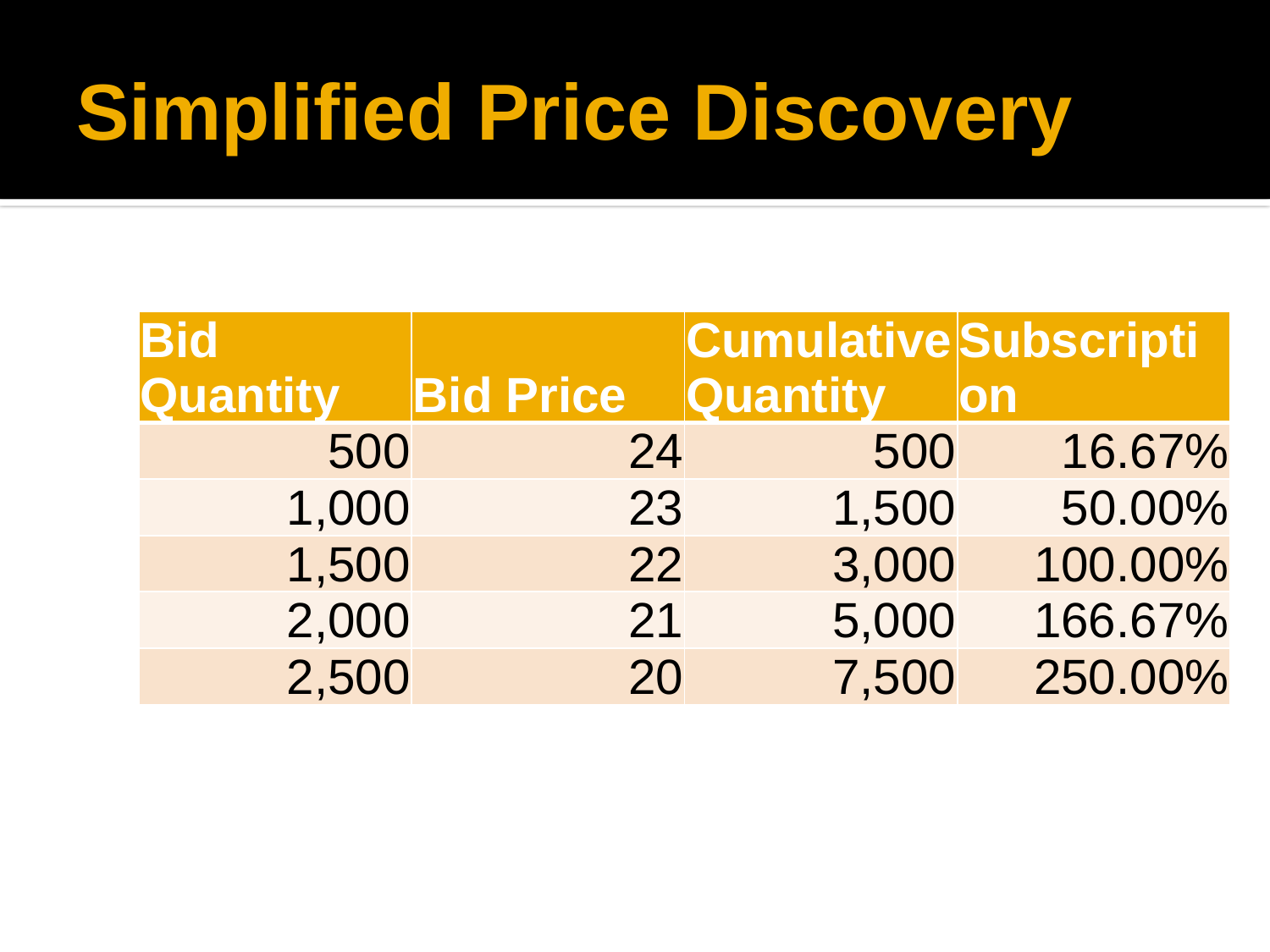

# Simplified Price Discovery
| Bid Quantity | Bid Price | Cumulative Quantity | Subscription |
| --- | --- | --- | --- |
| 500 | 24 | 500 | 16.67% |
| 1,000 | 23 | 1,500 | 50.00% |
| 1,500 | 22 | 3,000 | 100.00% |
| 2,000 | 21 | 5,000 | 166.67% |
| 2,500 | 20 | 7,500 | 250.00% |